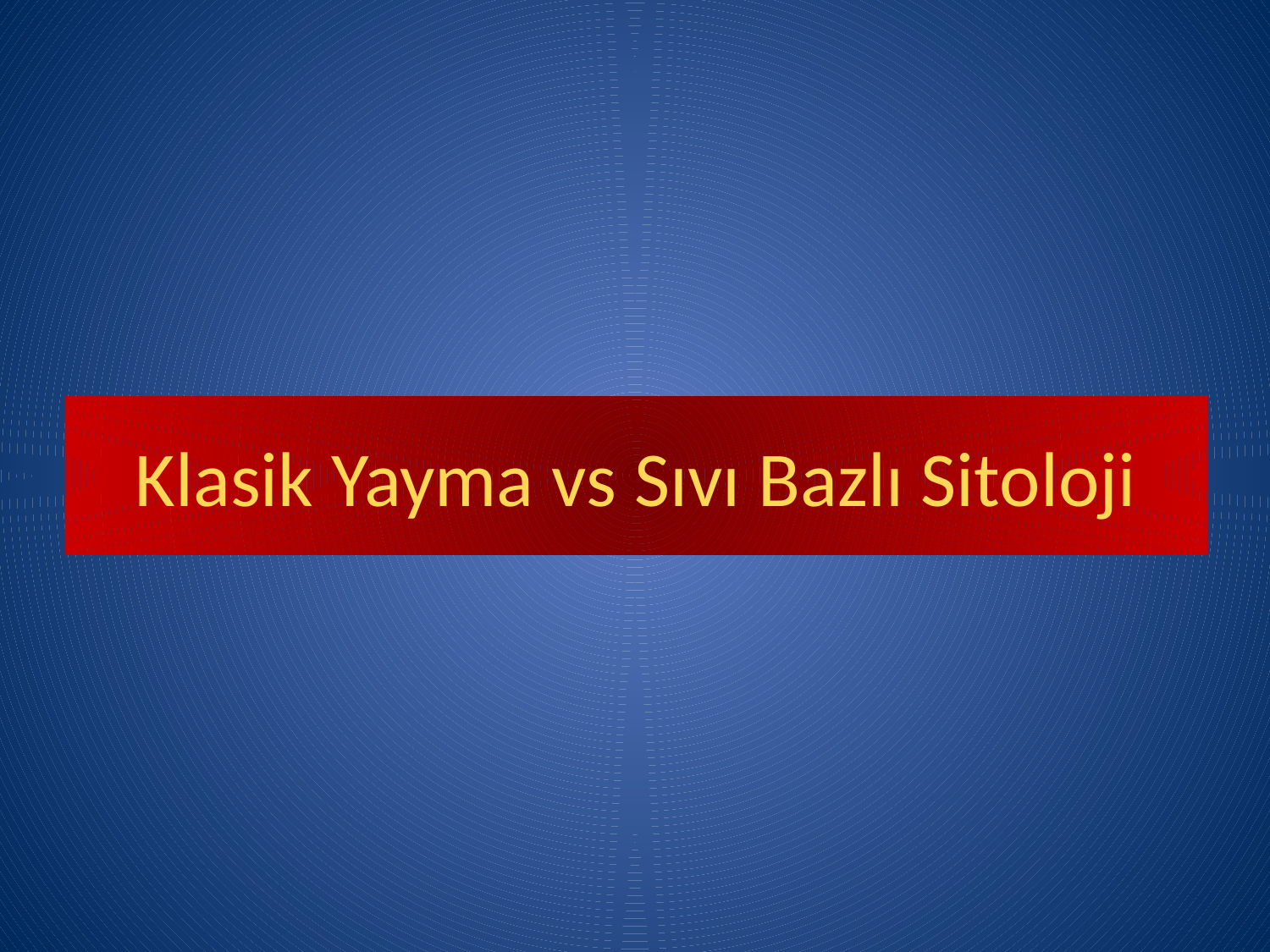

# Klasik Yayma vs Sıvı Bazlı Sitoloji